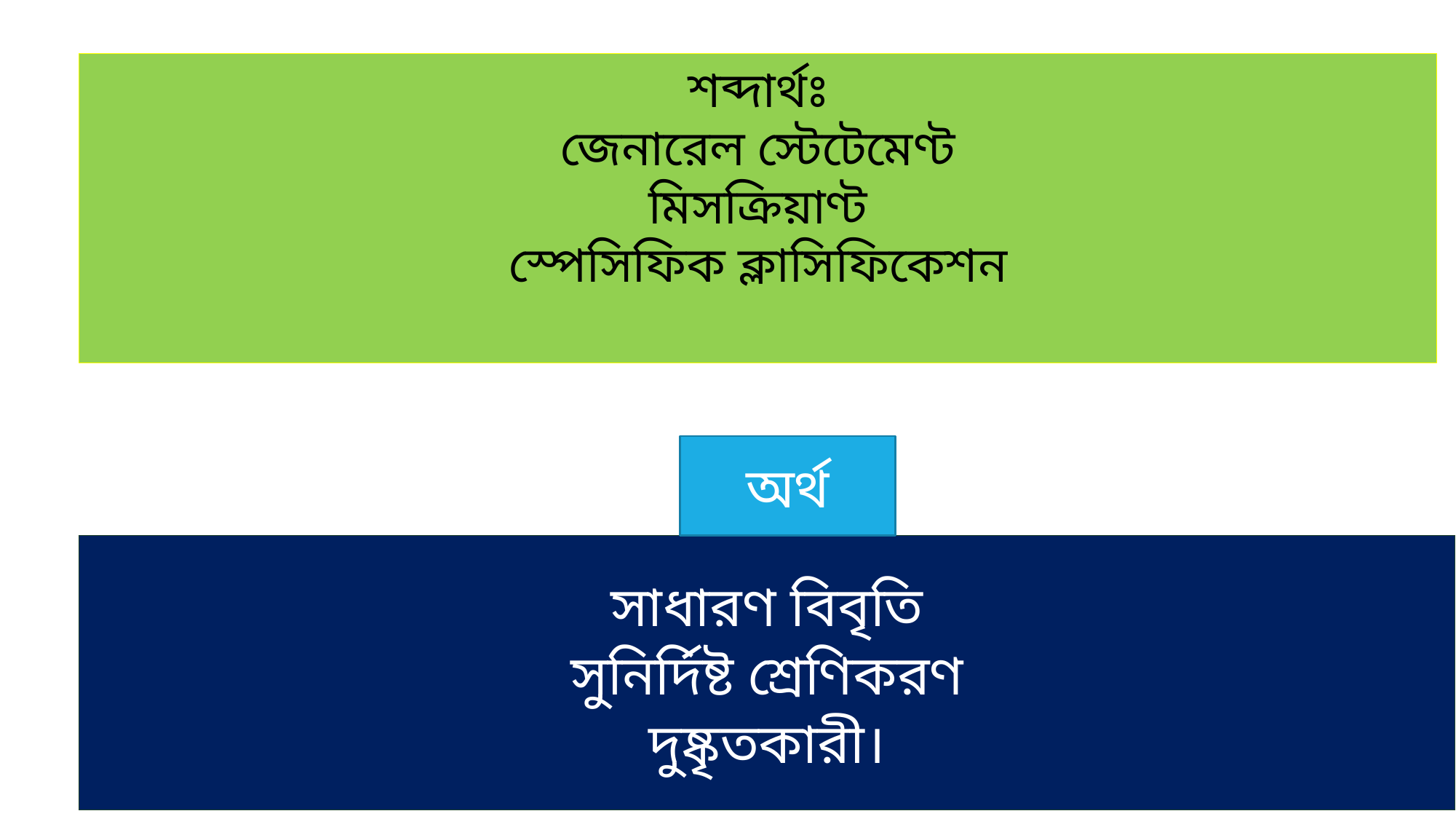

শব্দার্থঃ
জেনারেল স্টেটেমেণ্ট
মিসক্রিয়াণ্ট
স্পেসিফিক ক্লাসিফিকেশন

অর্থ
সাধারণ বিবৃতি
সুনির্দিষ্ট শ্রেণিকরণ
দুষ্কৃতকারী।